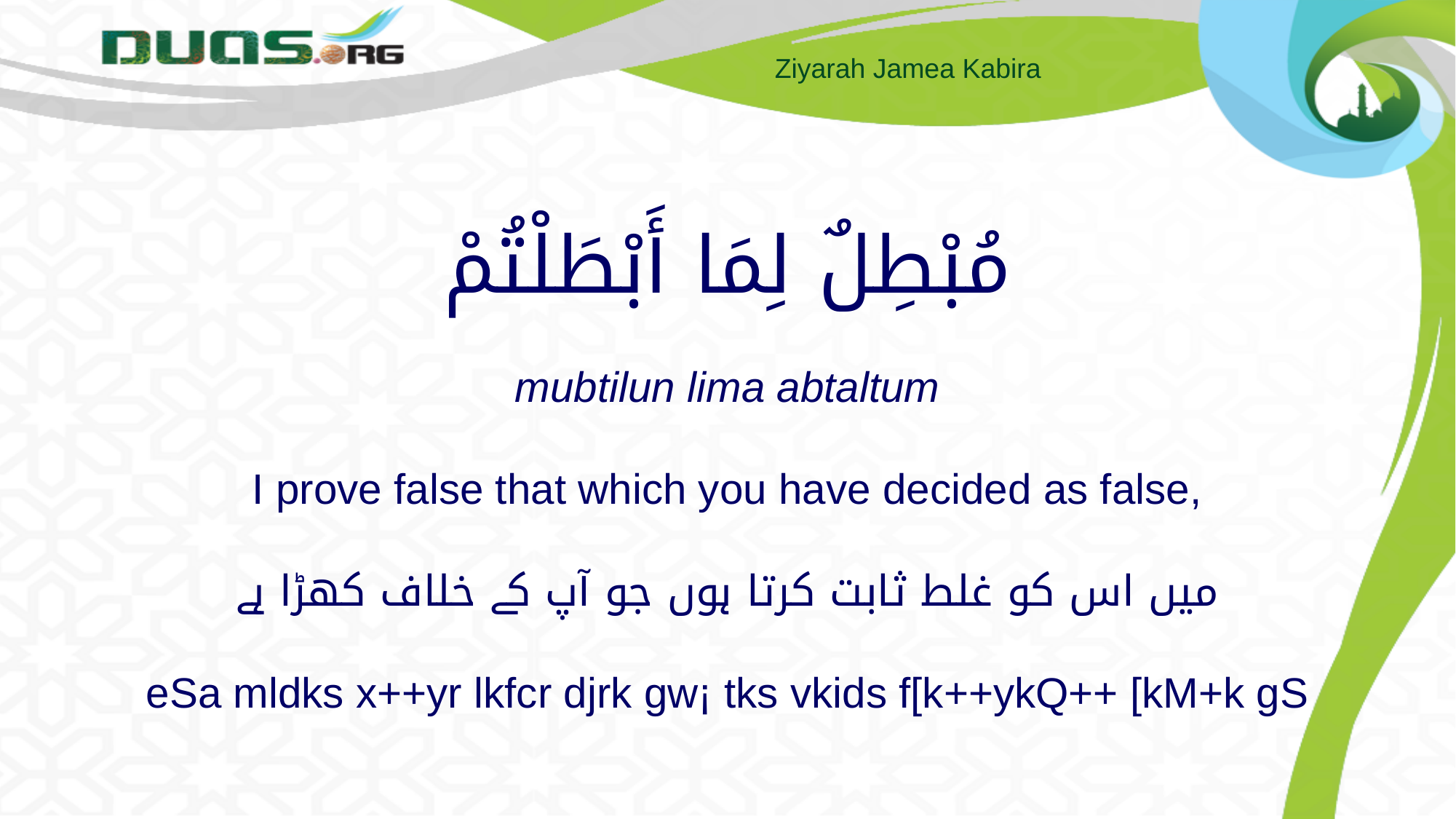

# مُبْطِلٌ لِمَا أَبْطَلْتُمْ mubtilun lima abtaltum I prove false that which you have decided as false, میں اس کو غلط ثابت کرتا ہوں جو آپ کے خلاف کھڑا ہے eSa mldks x++yr lkfcr djrk gw¡ tks vkids f[k++ykQ++ [kM+k gS